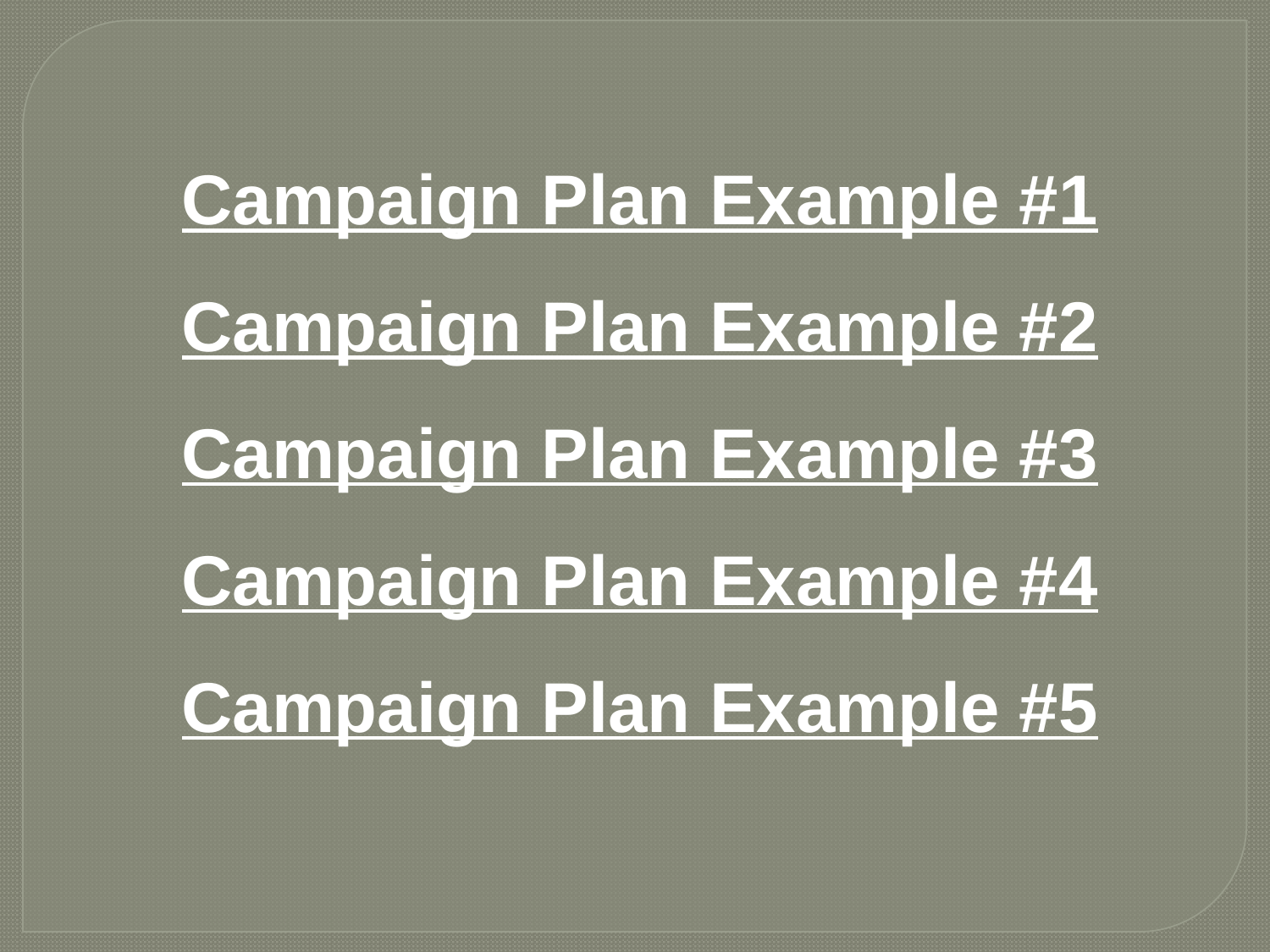

Campaign Plan Example #1
Campaign Plan Example #2
Campaign Plan Example #3
Campaign Plan Example #4
Campaign Plan Example #5